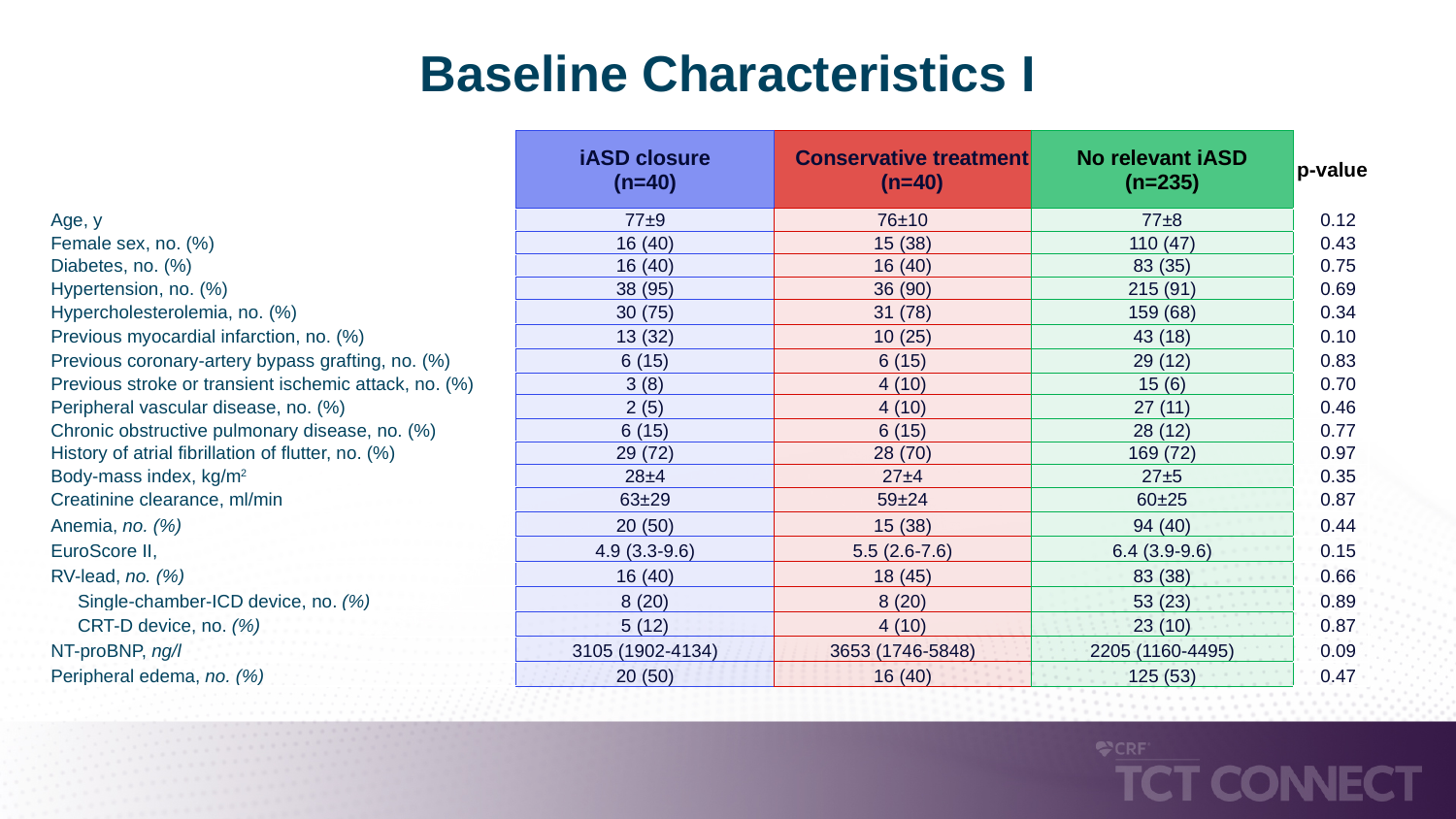

# Baseline Characteristics I
|  | iASD closure (n=40) | Conservative treatment (n=40) |
| --- | --- | --- |
| Age, y | 77±9 | 76±10 |
| Female sex, no. (%) | 16 (40) | 15 (38) |
| Diabetes, no. (%) | 16 (40) | 16 (40) |
| Hypertension, no. (%) | 38 (95) | 36 (90) |
| Hypercholesterolemia, no. (%) | 30 (75) | 31 (78) |
| Previous myocardial infarction, no. (%) | 13 (32) | 10 (25) |
| Previous coronary-artery bypass grafting, no. (%) | 6 (15) | 6 (15) |
| Previous stroke or transient ischemic attack, no. (%) | 3 (8) | 4 (10) |
| Peripheral vascular disease, no. (%) | 2 (5) | 4 (10) |
| Chronic obstructive pulmonary disease, no. (%) | 6 (15) | 6 (15) |
| History of atrial fibrillation of flutter, no. (%) | 29 (72) | 28 (70) |
| Body-mass index, kg/m2 | 28±4 | 27±4 |
| Creatinine clearance, ml/min | 63±29 | 59±24 |
| Anemia, no. (%) | 20 (50) | 15 (38) |
| EuroScore II, | 4.9 (3.3-9.6) | 5.5 (2.6-7.6) |
| RV-lead, no. (%) | 16 (40) | 18 (45) |
| Single-chamber-ICD device, no. (%) | 8 (20) | 8 (20) |
| CRT-D device, no. (%) | 5 (12) | 4 (10) |
| NT-proBNP, ng/l | 3105 (1902-4134) | 3653 (1746-5848) |
| Peripheral edema, no. (%) | 20 (50) | 16 (40) |
| No relevant iASD (n=235) | p-value |
| --- | --- |
| 77±8 | 0.12 |
| 110 (47) | 0.43 |
| 83 (35) | 0.75 |
| 215 (91) | 0.69 |
| 159 (68) | 0.34 |
| 43 (18) | 0.10 |
| 29 (12) | 0.83 |
| 15 (6) | 0.70 |
| 27 (11) | 0.46 |
| 28 (12) | 0.77 |
| 169 (72) | 0.97 |
| 27±5 | 0.35 |
| 60±25 | 0.87 |
| 94 (40) | 0.44 |
| 6.4 (3.9-9.6) | 0.15 |
| 83 (38) | 0.66 |
| 53 (23) | 0.89 |
| 23 (10) | 0.87 |
| 2205 (1160-4495) | 0.09 |
| 125 (53) | 0.47 |